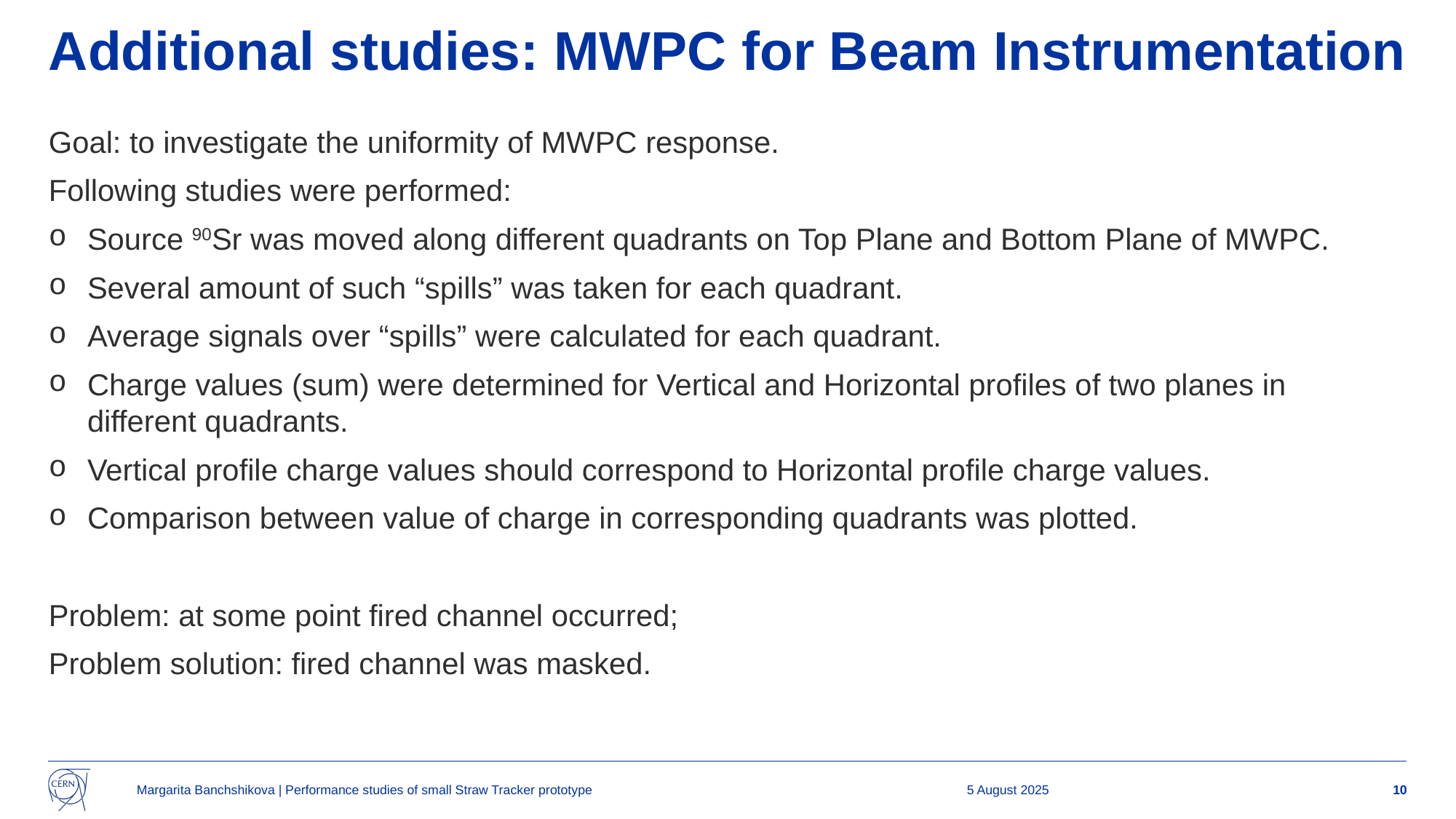

# Additional studies: MWPC for Beam Instrumentation
Goal: to investigate the uniformity of MWPC response.
Following studies were performed:
Source 90Sr was moved along different quadrants on Top Plane and Bottom Plane of MWPC.
Several amount of such “spills” was taken for each quadrant.
Average signals over “spills” were calculated for each quadrant.
Charge values (sum) were determined for Vertical and Horizontal profiles of two planes in different quadrants.
Vertical profile charge values should correspond to Horizontal profile charge values.
Comparison between value of charge in corresponding quadrants was plotted.

Problem: at some point fired channel occurred;
Problem solution: fired channel was masked.
Margarita Banchshikova | Performance studies of small Straw Tracker prototype
5 August 2025
10